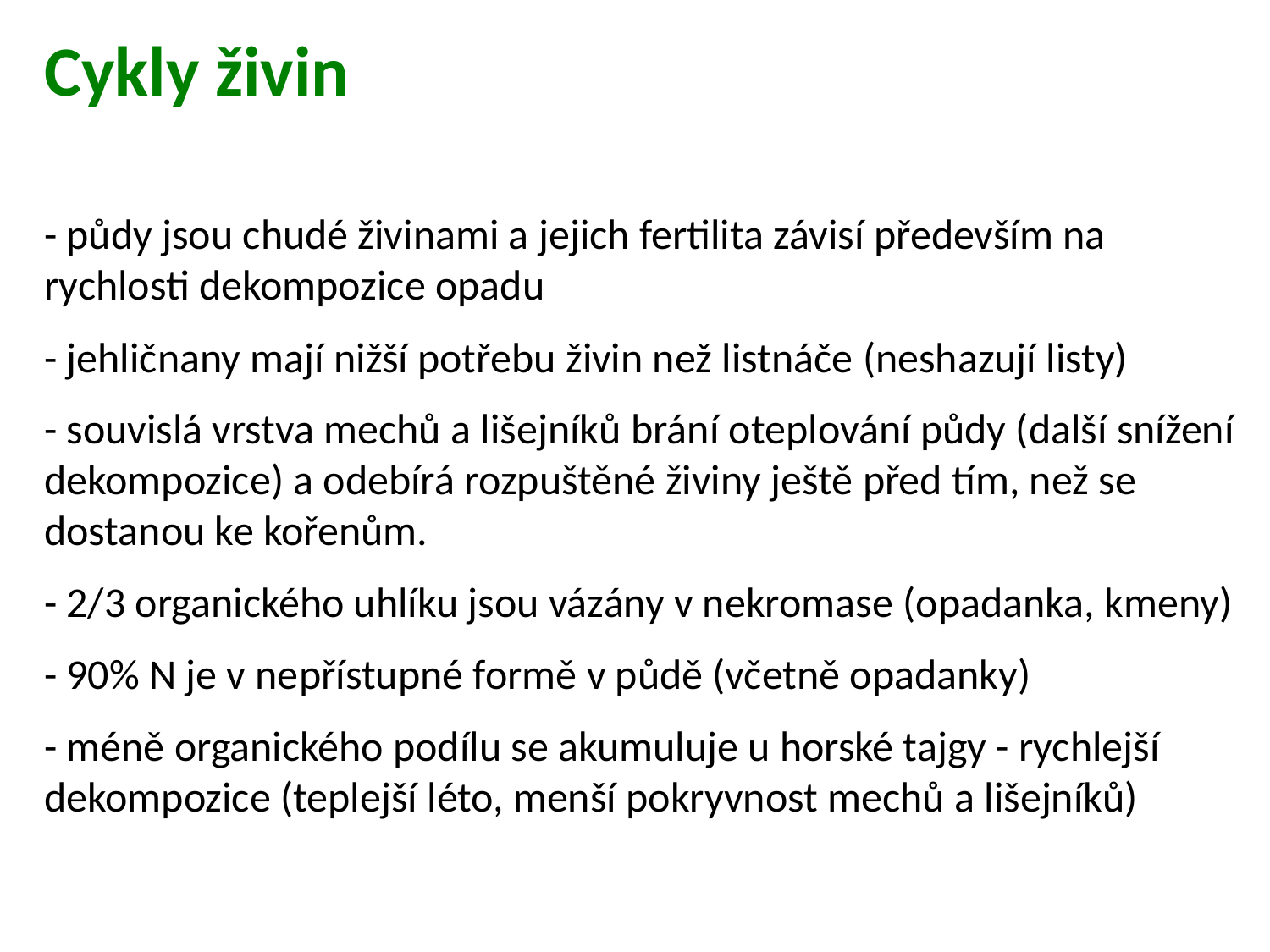

Cykly živin
- půdy jsou chudé živinami a jejich fertilita závisí především na rychlosti dekompozice opadu
- jehličnany mají nižší potřebu živin než listnáče (neshazují listy)
- souvislá vrstva mechů a lišejníků brání oteplování půdy (další snížení dekompozice) a odebírá rozpuštěné živiny ještě před tím, než se dostanou ke kořenům.
- 2/3 organického uhlíku jsou vázány v nekromase (opadanka, kmeny)
- 90% N je v nepřístupné formě v půdě (včetně opadanky)
- méně organického podílu se akumuluje u horské tajgy - rychlejší dekompozice (teplejší léto, menší pokryvnost mechů a lišejníků)